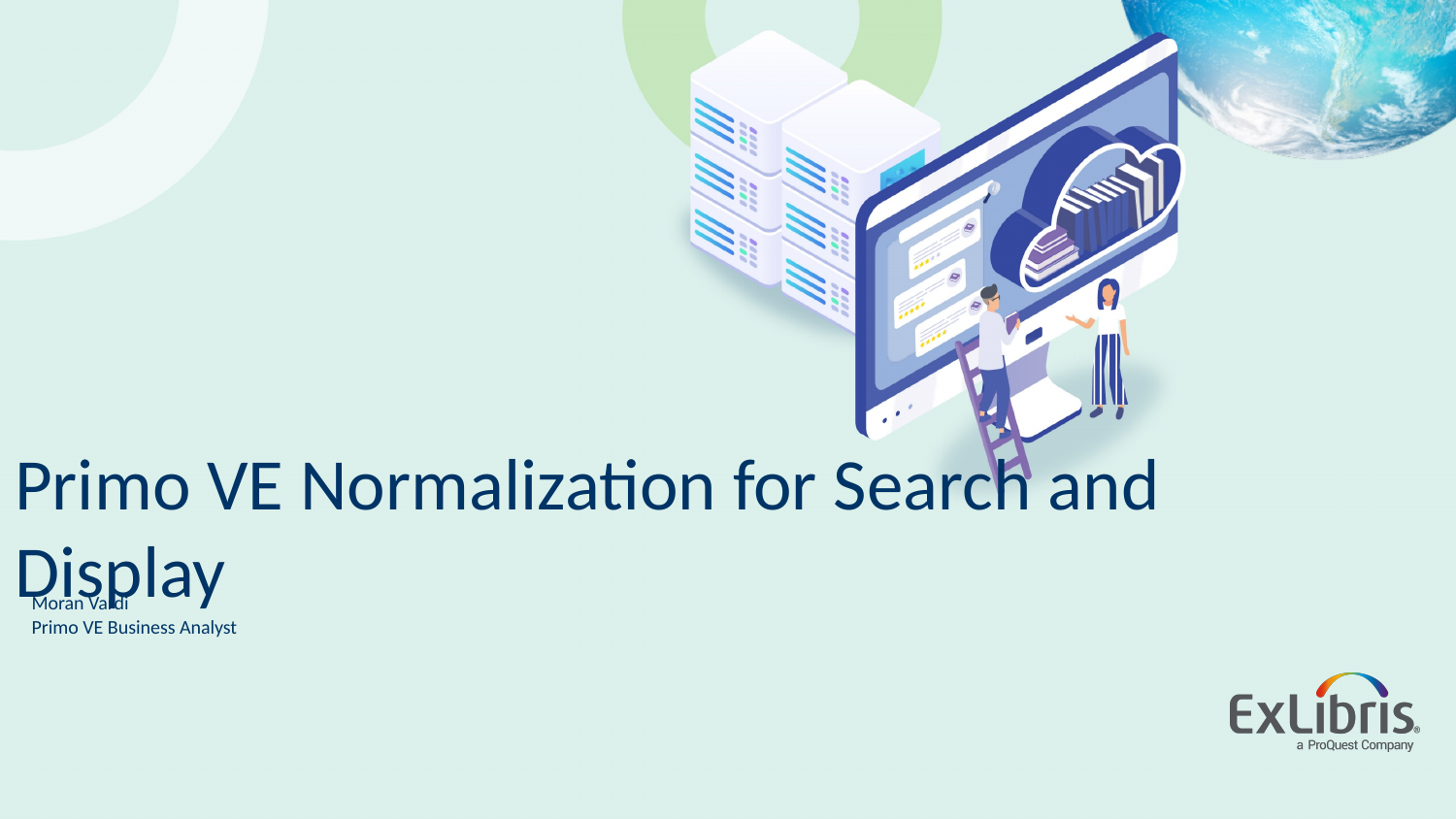

# Primo VE Normalization for Search and Display
Moran Vardi
Primo VE Business Analyst